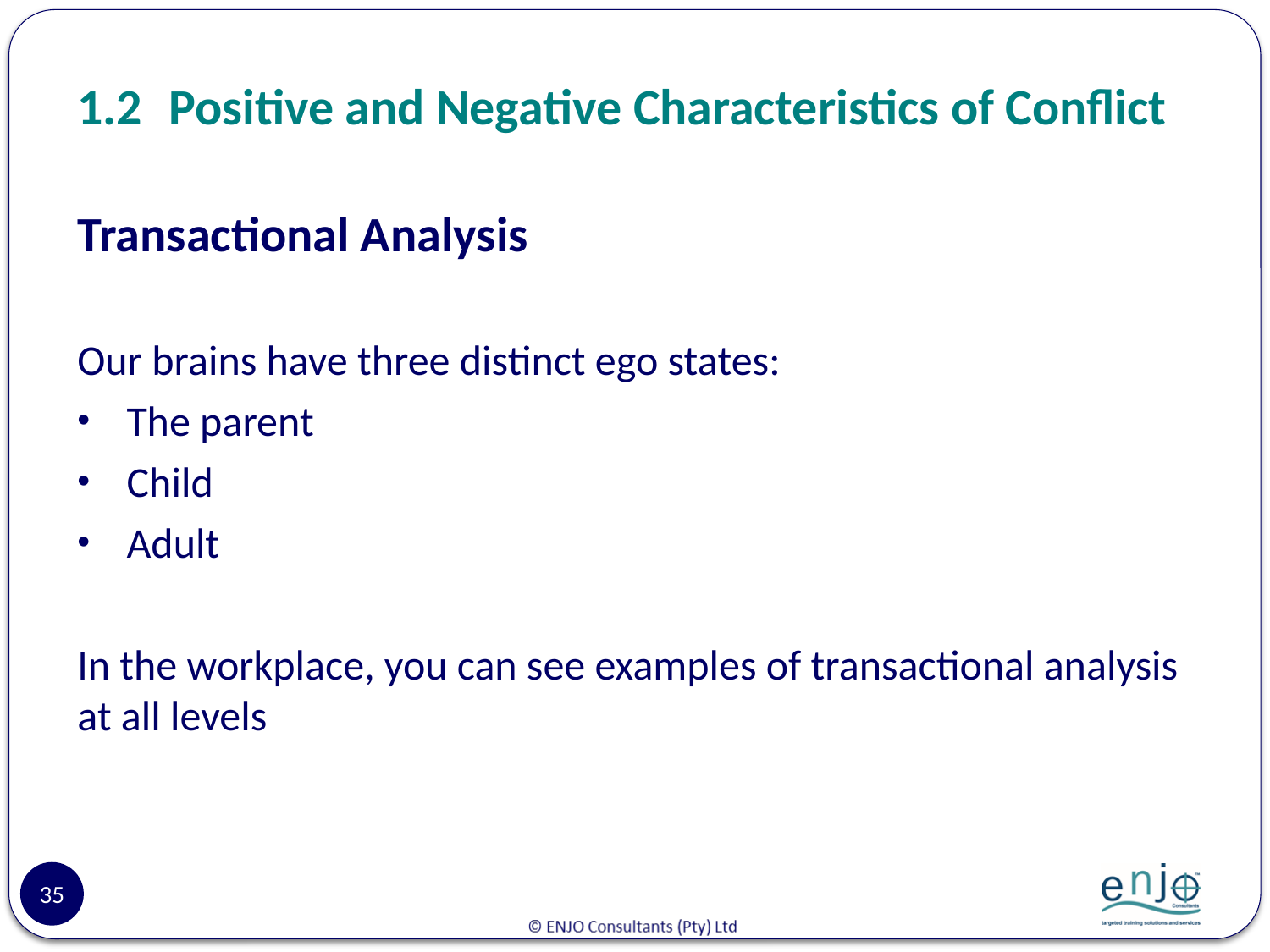

# 1.2	Positive and Negative Characteristics of Conflict
Transactional Analysis

Our brains have three distinct ego states:
The parent
Child
Adult

In the workplace, you can see examples of transactional analysis at all levels
35